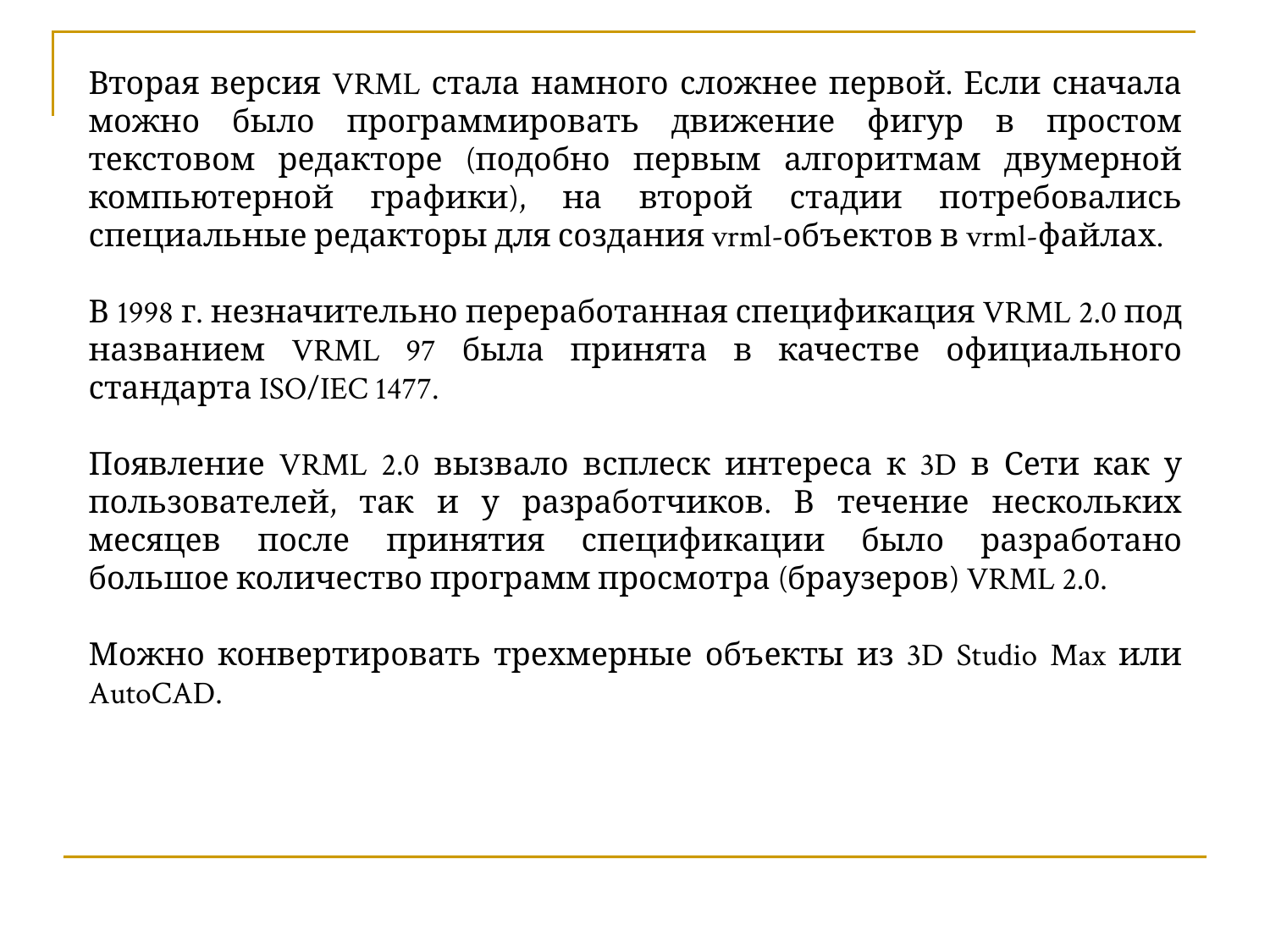

Вторая версия VRML стала намного сложнее первой. Если сначала можно было программировать движение фигур в простом текстовом редакторе (подобно первым алгоритмам двумерной компьютерной графики), на второй стадии потребовались специальные редакторы для создания vrml-объектов в vrml-файлах.

В 1998 г. незначительно переработанная спецификация VRML 2.0 под названием VRML 97 была принята в качестве официального стандарта ISO/IEC 1477.

Появление VRML 2.0 вызвало всплеск интереса к 3D в Сети как у пользователей, так и у разработчиков. В течение нескольких месяцев после принятия спецификации было разработано большое количество программ просмотра (браузеров) VRML 2.0.

Можно конвертировать трехмерные объекты из 3D Studio Max или AutoCAD.